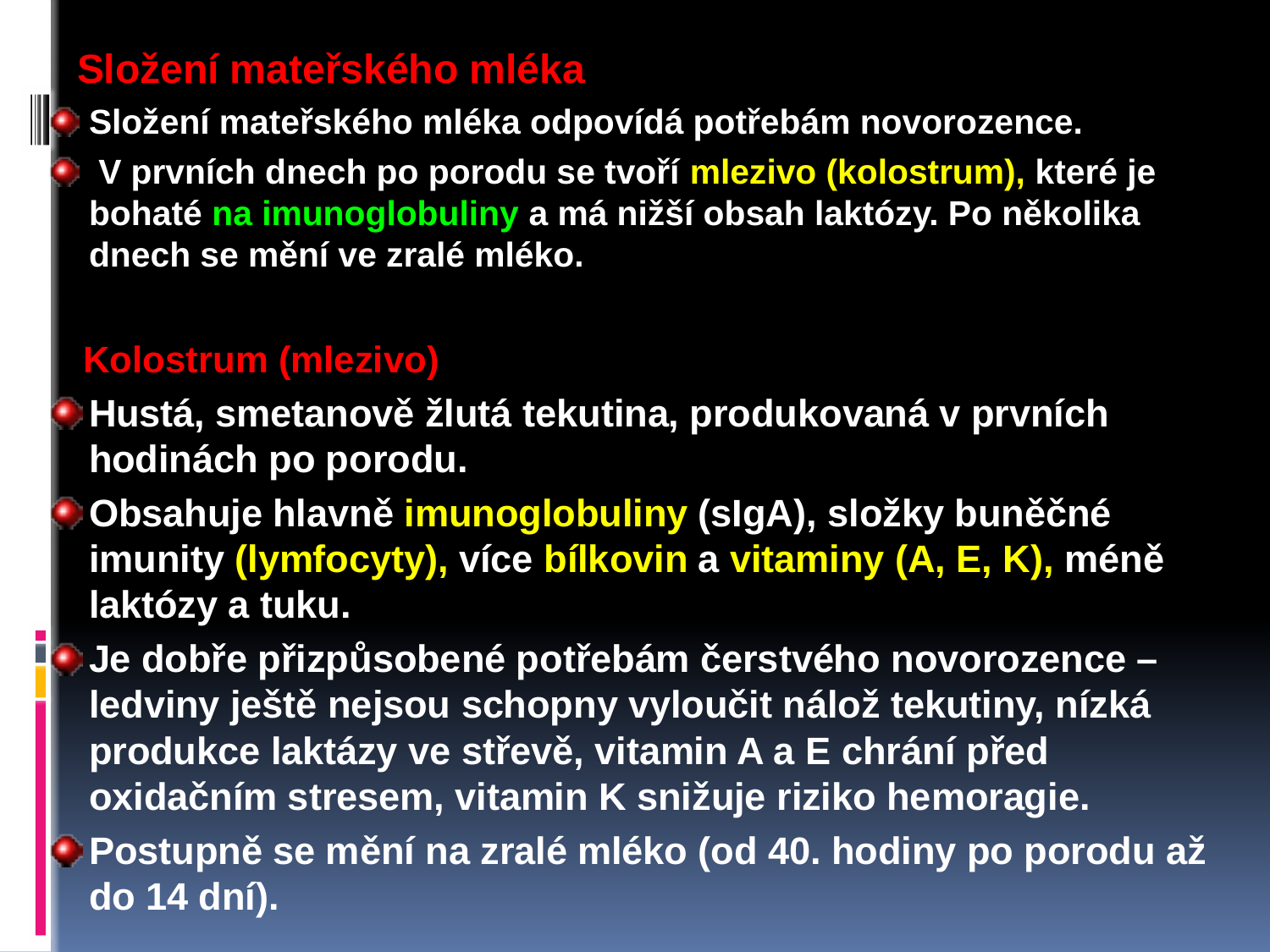

Složení mateřského mléka
Složení mateřského mléka odpovídá potřebám novorozence.
 V prvních dnech po porodu se tvoří mlezivo (kolostrum), které je bohaté na imunoglobuliny a má nižší obsah laktózy. Po několika dnech se mění ve zralé mléko.

    Kolostrum (mlezivo)
Hustá, smetanově žlutá tekutina, produkovaná v prvních hodinách po porodu.
Obsahuje hlavně imunoglobuliny (sIgA), složky buněčné imunity (lymfocyty), více bílkovin a vitaminy (A, E, K), méně laktózy a tuku.
Je dobře přizpůsobené potřebám čerstvého novorozence – ledviny ještě nejsou schopny vyloučit nálož tekutiny, nízká produkce laktázy ve střevě, vitamin A a E chrání před oxidačním stresem, vitamin K snižuje riziko hemoragie.
Postupně se mění na zralé mléko (od 40. hodiny po porodu až do 14 dní).